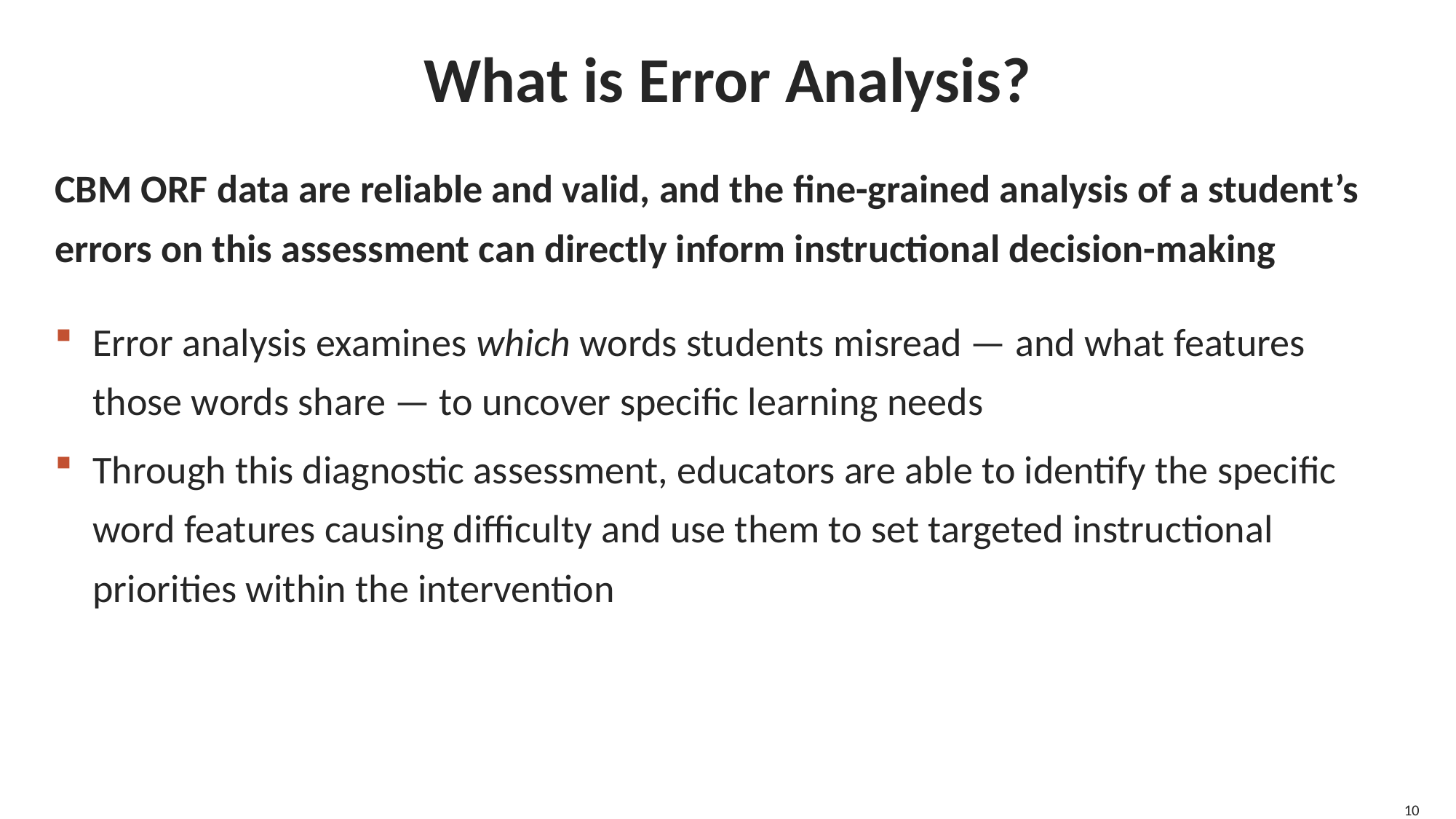

# What is Error Analysis?
CBM ORF data are reliable and valid, and the fine-grained analysis of a student’s errors on this assessment can directly inform instructional decision-making

Error analysis examines which words students misread — and what features those words share — to uncover specific learning needs
Through this diagnostic assessment, educators are able to identify the specific word features causing difficulty and use them to set targeted instructional priorities within the intervention
10